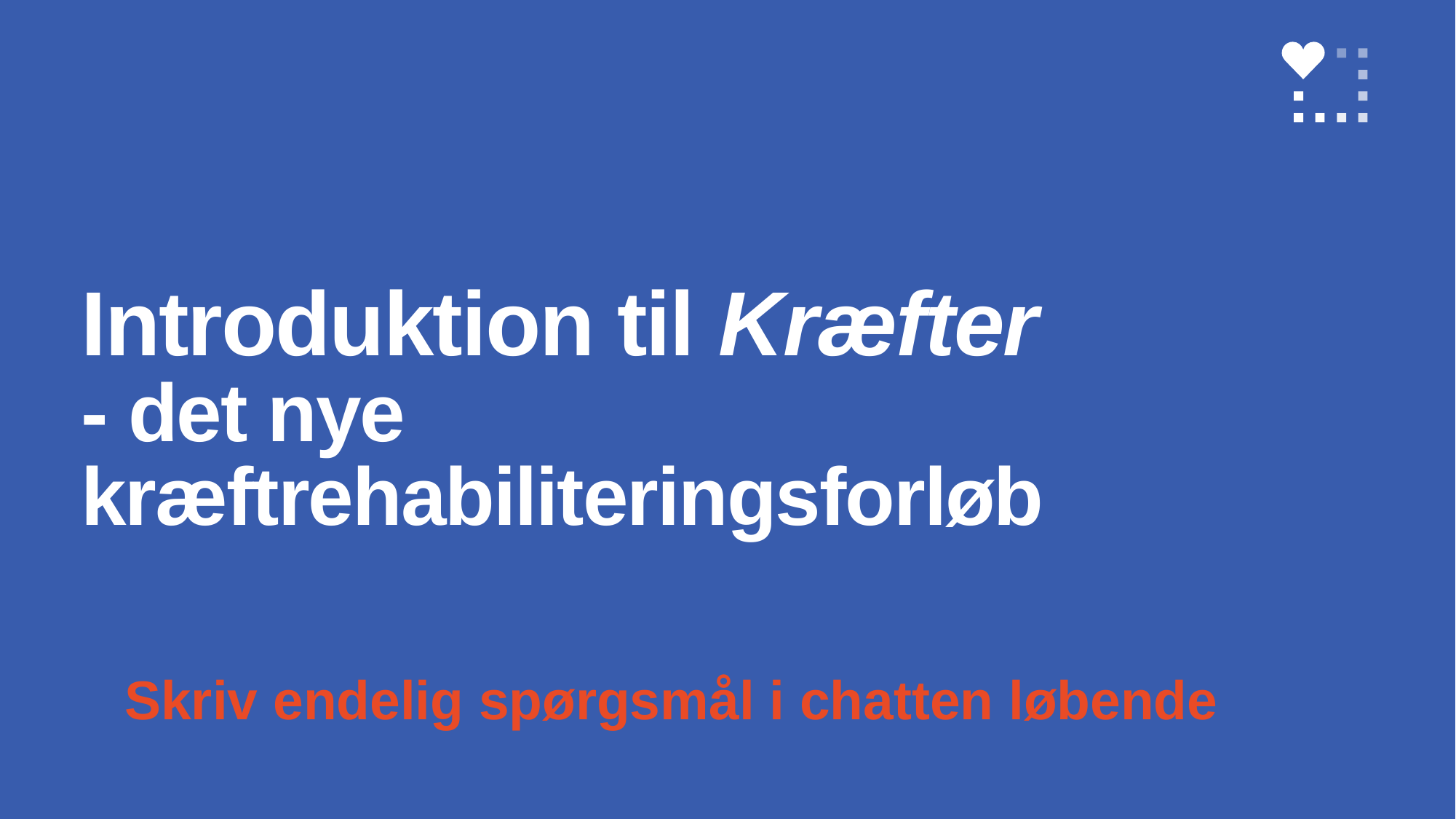

# Introduktion til Kræfter - det nye kræftrehabiliteringsforløb
Skriv endelig spørgsmål i chatten løbende